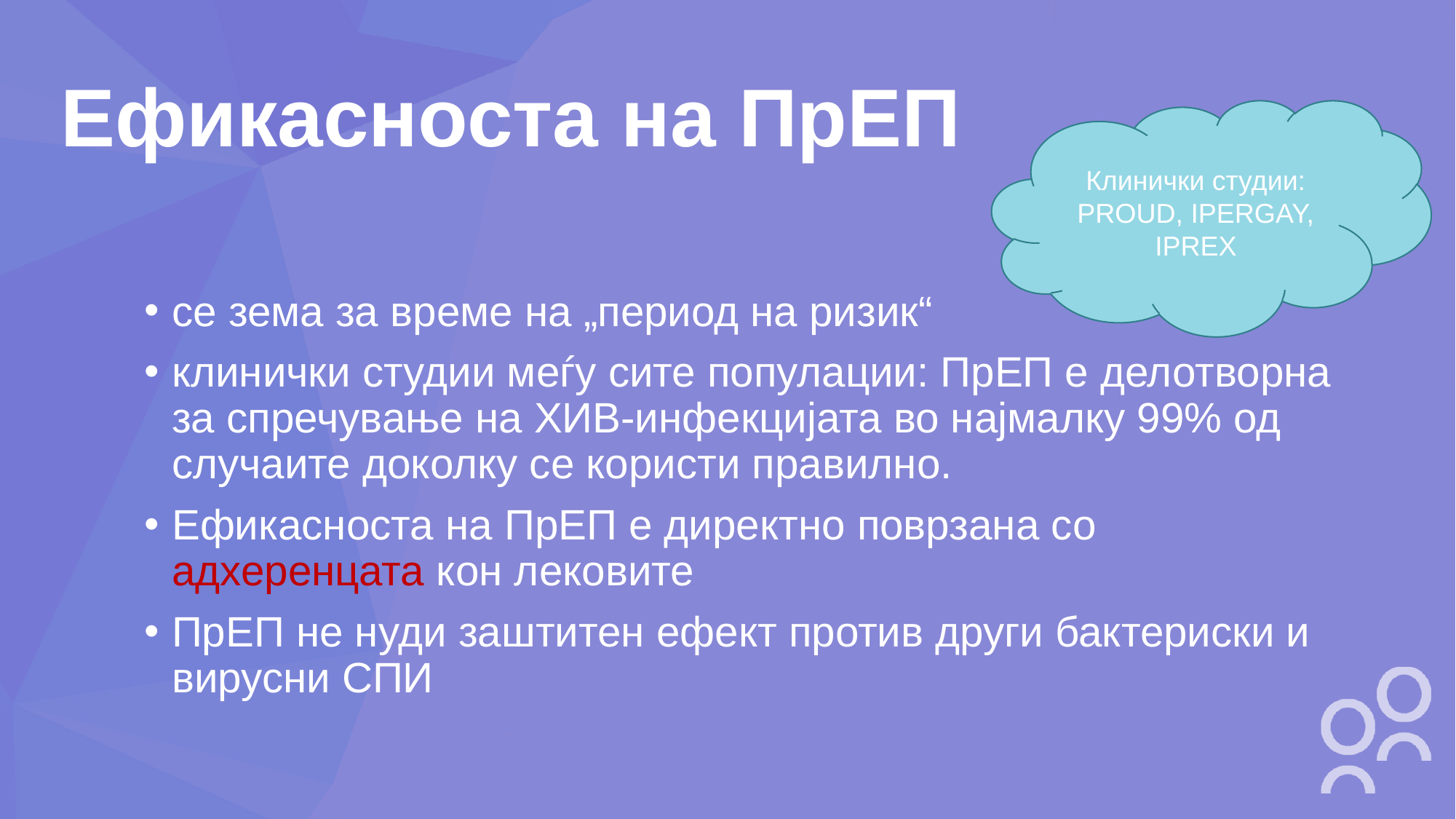

# Ефикасноста на ПрЕП
Клинички студии:
PROUD, IPERGAY, IPREX

се зема за време на „период на ризик“
клинички студии меѓу сите популации: ПрЕП е делотворна за спречување на ХИВ-инфекцијата во најмалку 99% од случаите доколку се користи правилно.
Ефикасноста на ПрЕП е директно поврзана со адхеренцата кон лековите
ПрЕП не нуди заштитен ефект против други бактериски и вирусни СПИ